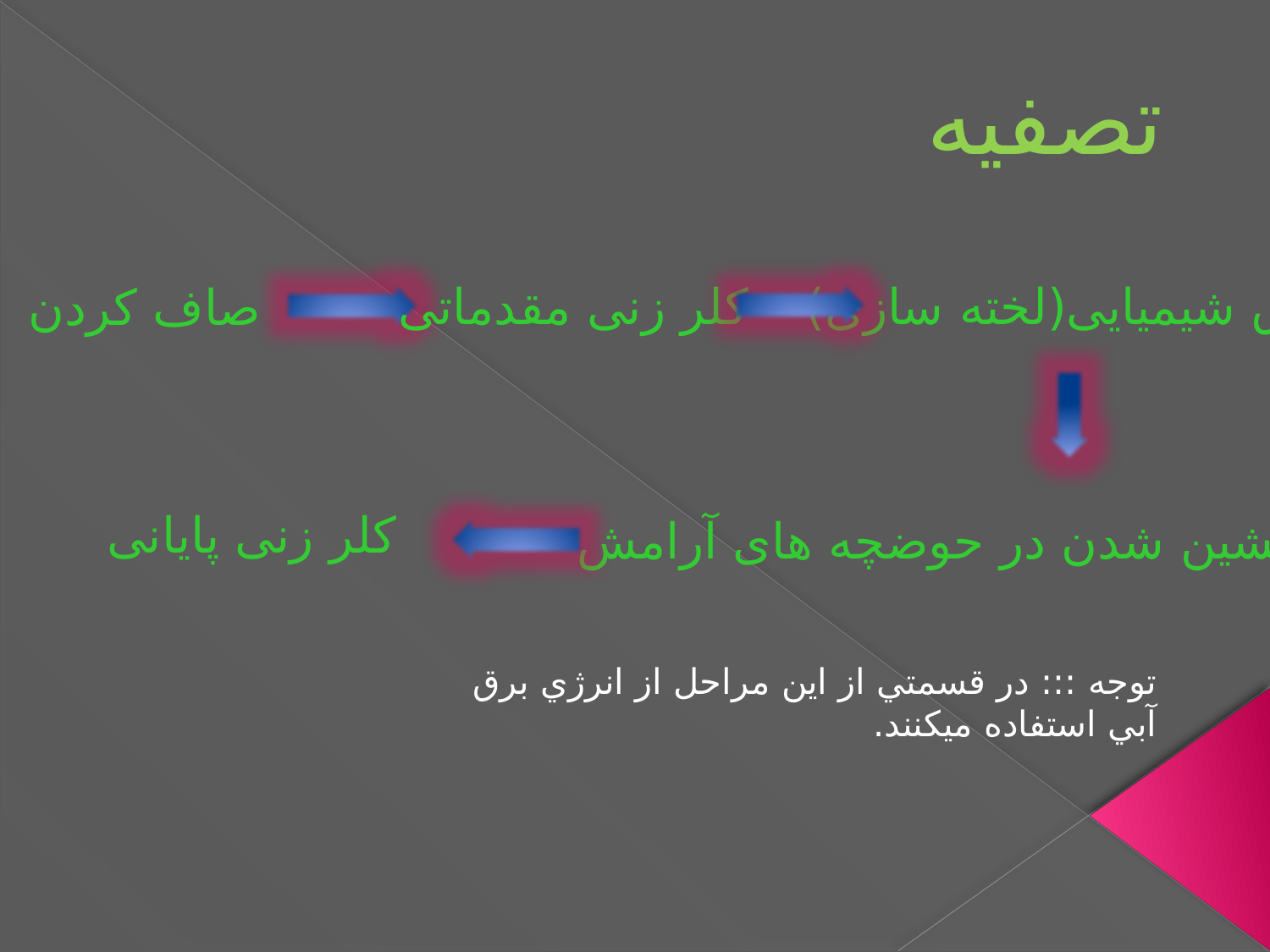

تصفیه
کلر زنی مقدماتی
اتاق شیمیایی(لخته سازی)
صاف كردن

کلر زنی پایانی
ته نشین شدن در حوضچه های آرامش

توجه ::: در قسمتي از این مراحل از انرژي برق آبي استفاده ميكنند.